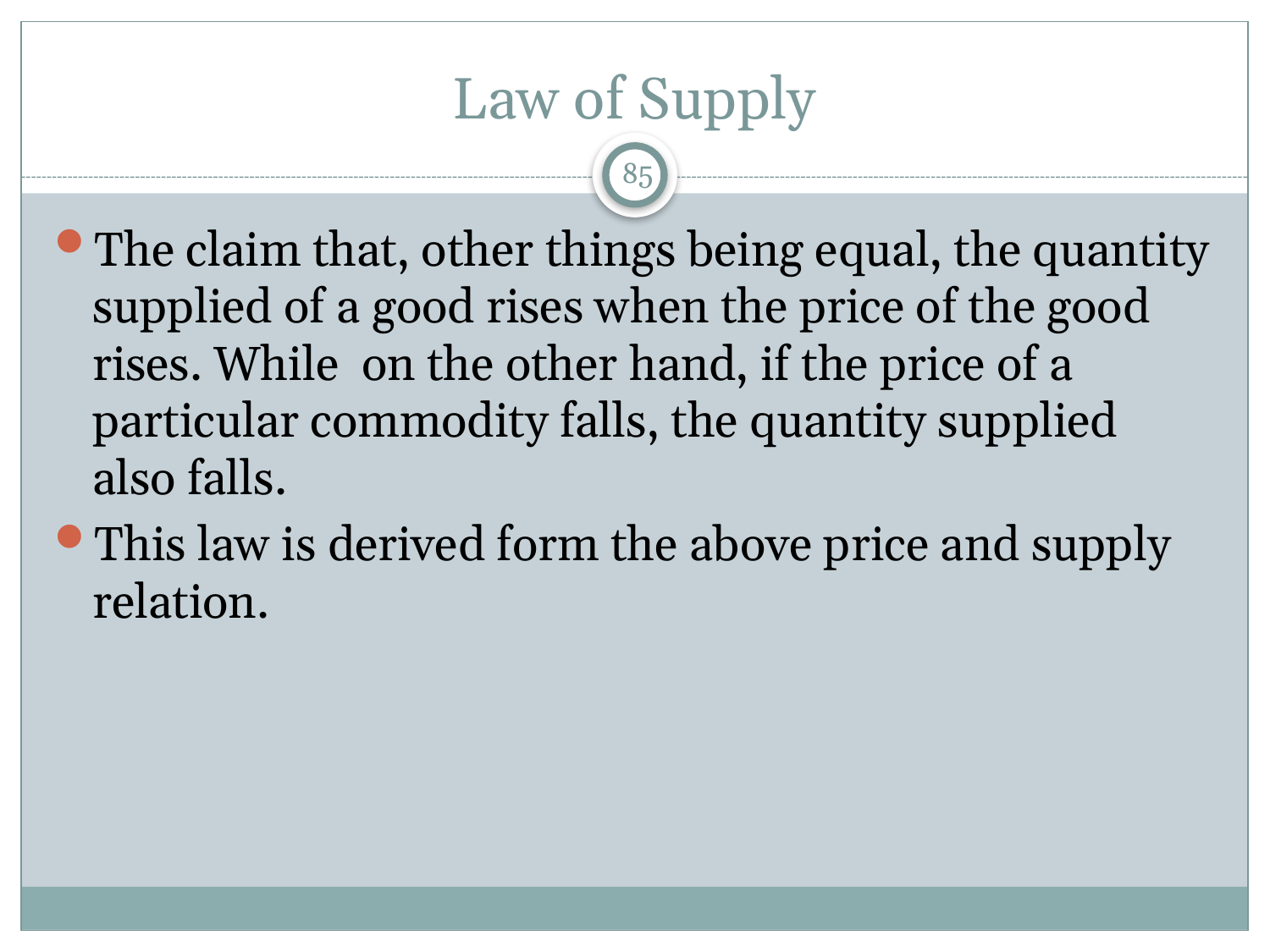

# Law of Supply
85
The claim that, other things being equal, the quantity supplied of a good rises when the price of the good rises. While  on the other hand, if the price of a particular commodity falls, the quantity supplied also falls.
This law is derived form the above price and supply relation.